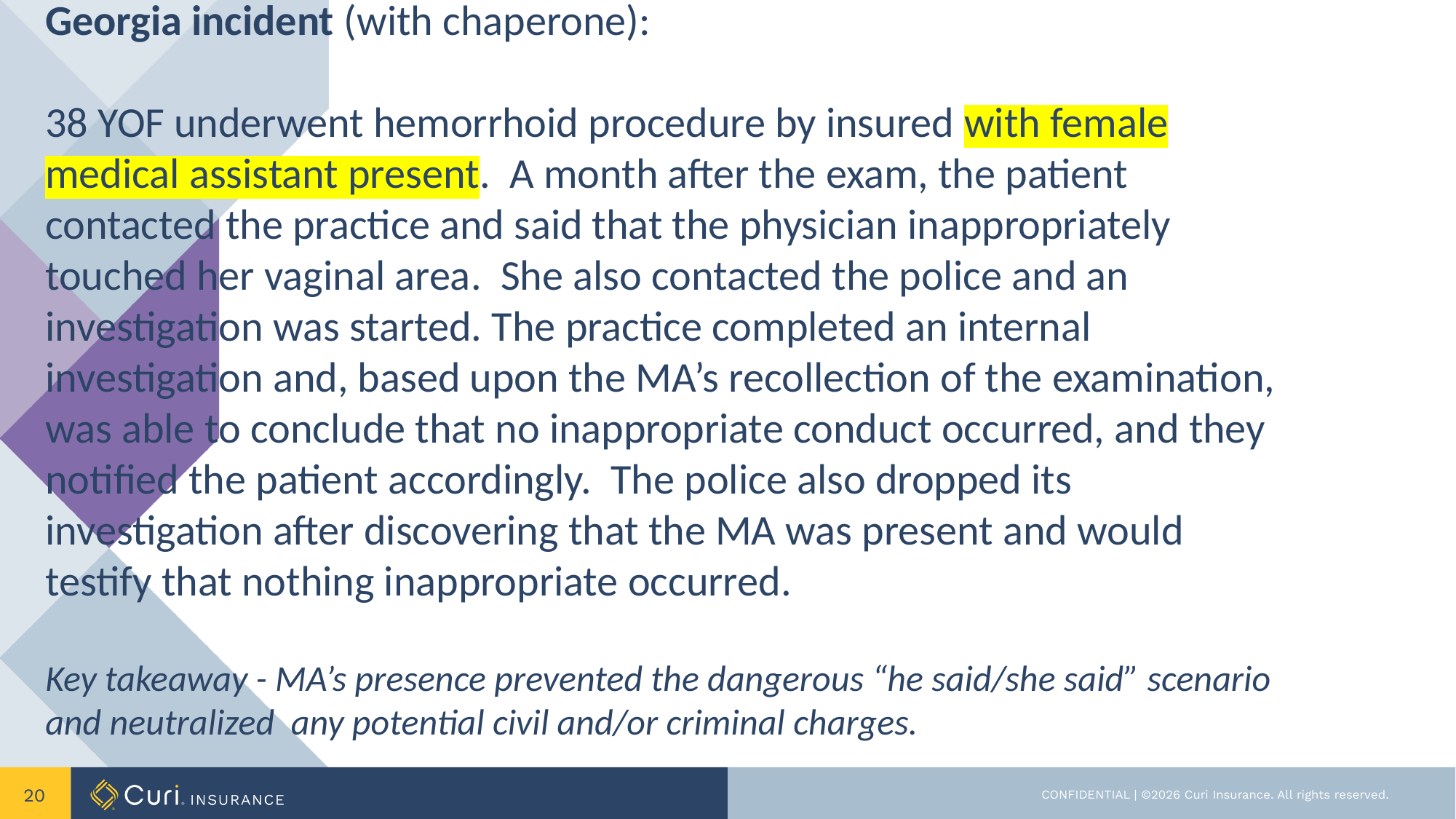

Georgia incident (with chaperone):

38 YOF underwent hemorrhoid procedure by insured with female medical assistant present.  A month after the exam, the patient contacted the practice and said that the physician inappropriately touched her vaginal area.  She also contacted the police and an investigation was started. The practice completed an internal investigation and, based upon the MA’s recollection of the examination, was able to conclude that no inappropriate conduct occurred, and they notified the patient accordingly.  The police also dropped its investigation after discovering that the MA was present and would testify that nothing inappropriate occurred.

Key takeaway - MA’s presence prevented the dangerous “he said/she said” scenario and neutralized  any potential civil and/or criminal charges.
20